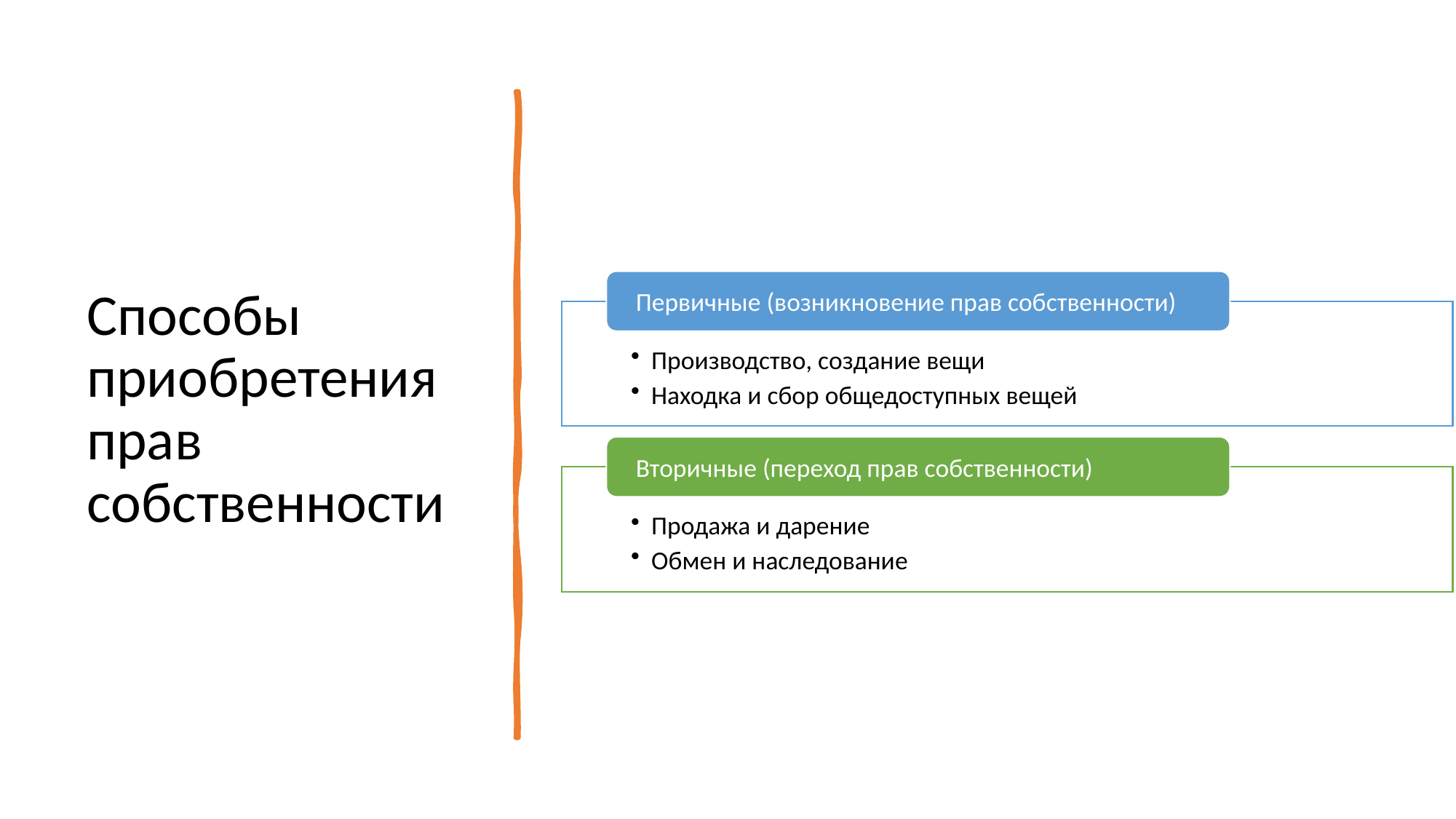

Производство, создание вещи
Находка и сбор общедоступных вещей
Первичные (возникновение прав собственности)
Продажа и дарение
Обмен и наследование
Вторичные (переход прав собственности)
# Способы приобретения прав собственности